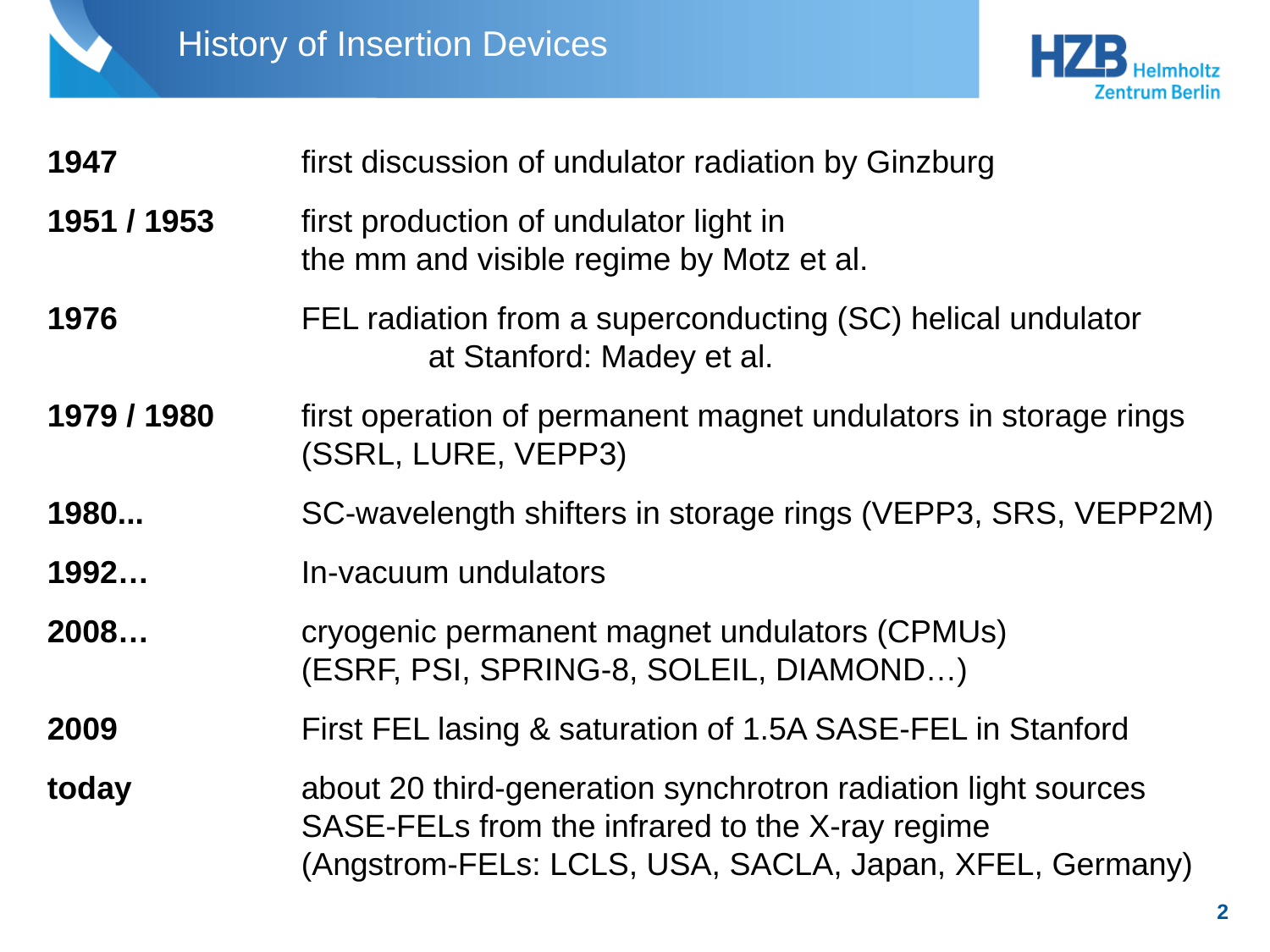

History of Insertion Devices
1947		first discussion of undulator radiation by Ginzburg
1951 / 1953	first production of undulator light in
	      	the mm and visible regime by Motz et al.
1976		FEL radiation from a superconducting (SC) helical undulator				at Stanford: Madey et al.
1979 / 1980	first operation of permanent magnet undulators in storage rings
		(SSRL, LURE, VEPP3)
1980... 		SC-wavelength shifters in storage rings (VEPP3, SRS, VEPP2M)
1992…		In-vacuum undulators
2008…		cryogenic permanent magnet undulators (CPMUs)
		(ESRF, PSI, SPRING-8, SOLEIL, DIAMOND…)
2009		First FEL lasing & saturation of 1.5A SASE-FEL in Stanford
today		about 20 third-generation synchrotron radiation light sources
		SASE-FELs from the infrared to the X-ray regime
		(Angstrom-FELs: LCLS, USA, SACLA, Japan, XFEL, Germany)
2